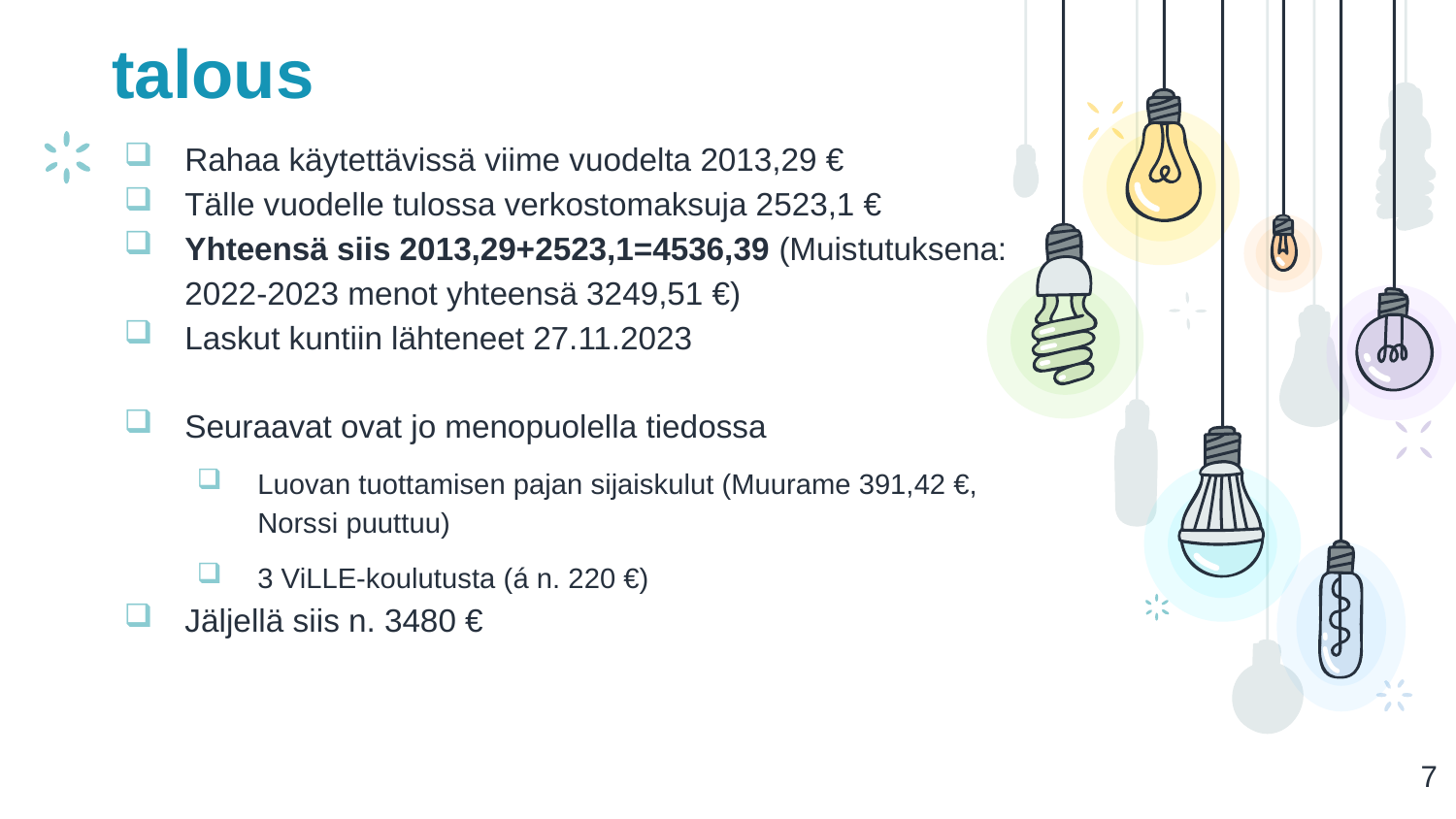

# talous
Rahaa käytettävissä viime vuodelta 2013,29 €
Tälle vuodelle tulossa verkostomaksuja 2523,1 €
Yhteensä siis 2013,29+2523,1=4536,39 (Muistutuksena: 2022-2023 menot yhteensä 3249,51 €)
Laskut kuntiin lähteneet 27.11.2023

Seuraavat ovat jo menopuolella tiedossa
Luovan tuottamisen pajan sijaiskulut (Muurame 391,42 €, Norssi puuttuu)
3 ViLLE-koulutusta (á n. 220 €)
Jäljellä siis n. 3480 €
7